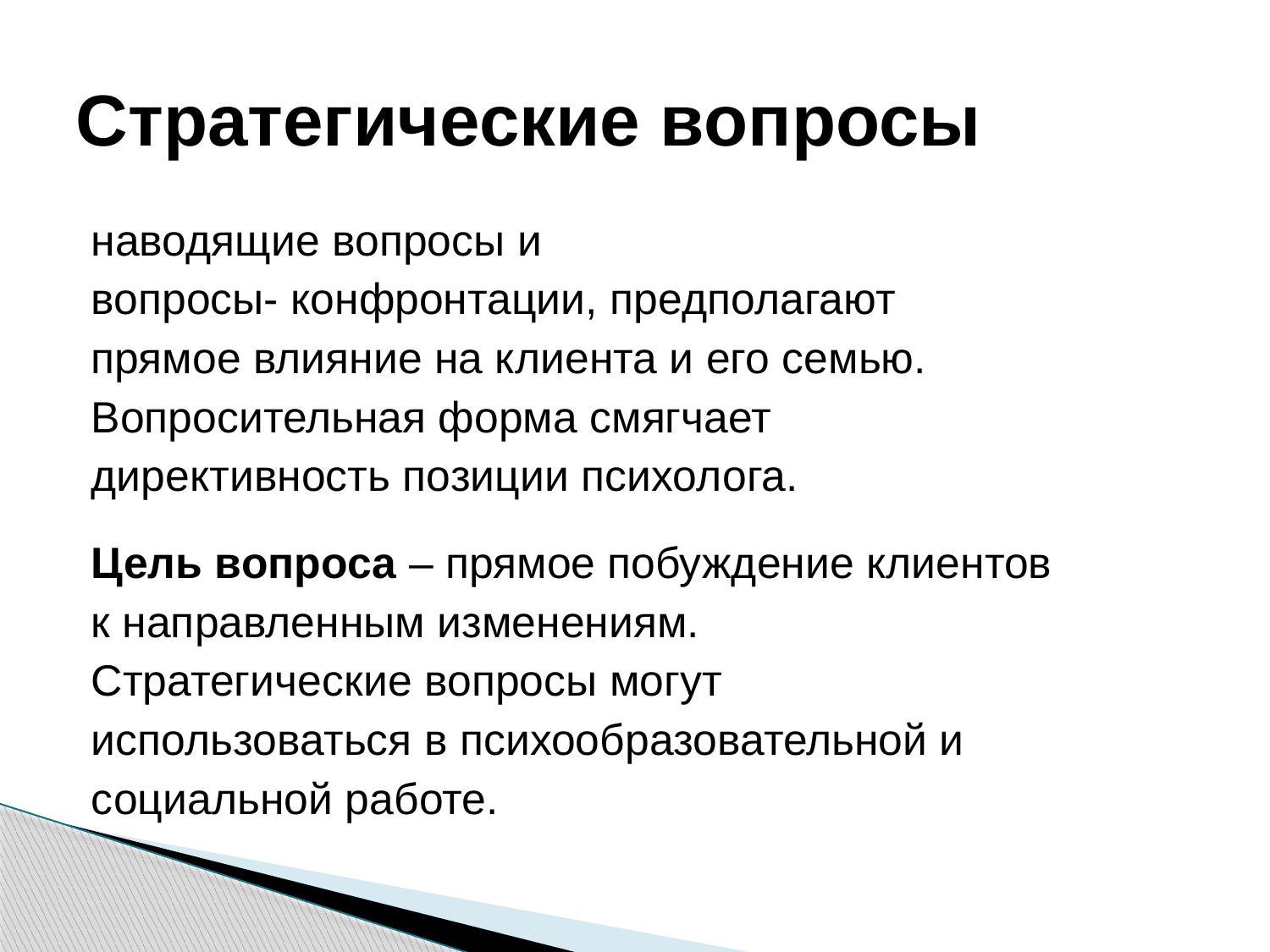

# Стратегические вопросы
наводящие вопросы и
вопросы- конфронтации, предполагают
прямое влияние на клиента и его семью.
Вопросительная форма смягчает
директивность позиции психолога.

Цель вопроса – прямое побуждение клиентов
к направленным изменениям.
Стратегические вопросы могут
использоваться в психообразовательной и
социальной работе.